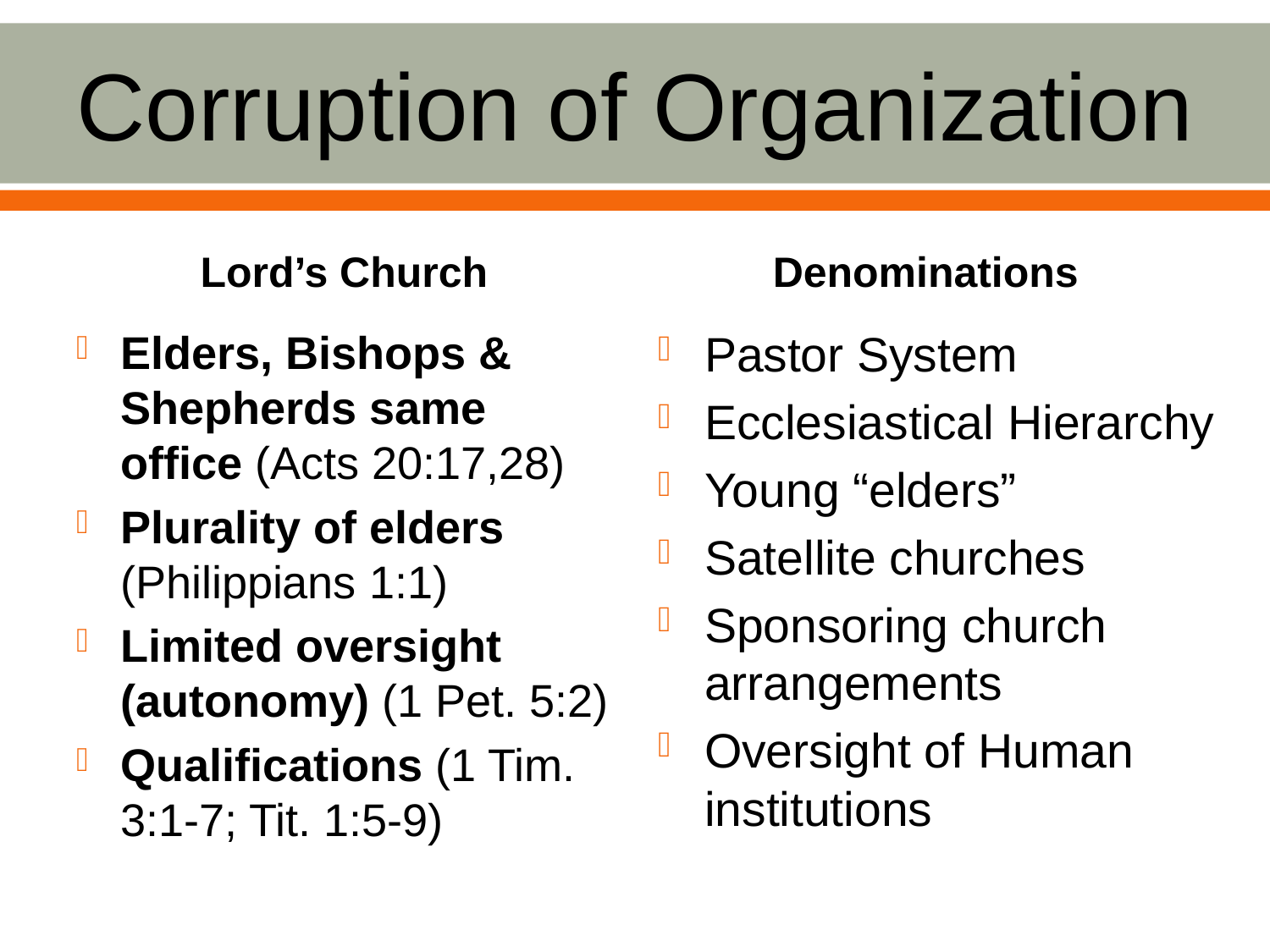

# Corruption of Organization
Lord’s Church
Denominations
Elders, Bishops & Shepherds same office (Acts 20:17,28)
Plurality of elders (Philippians 1:1)
Limited oversight (autonomy) (1 Pet. 5:2)
Qualifications (1 Tim. 3:1-7; Tit. 1:5-9)
Pastor System
Ecclesiastical Hierarchy
Young “elders”
Satellite churches
Sponsoring church arrangements
Oversight of Human institutions